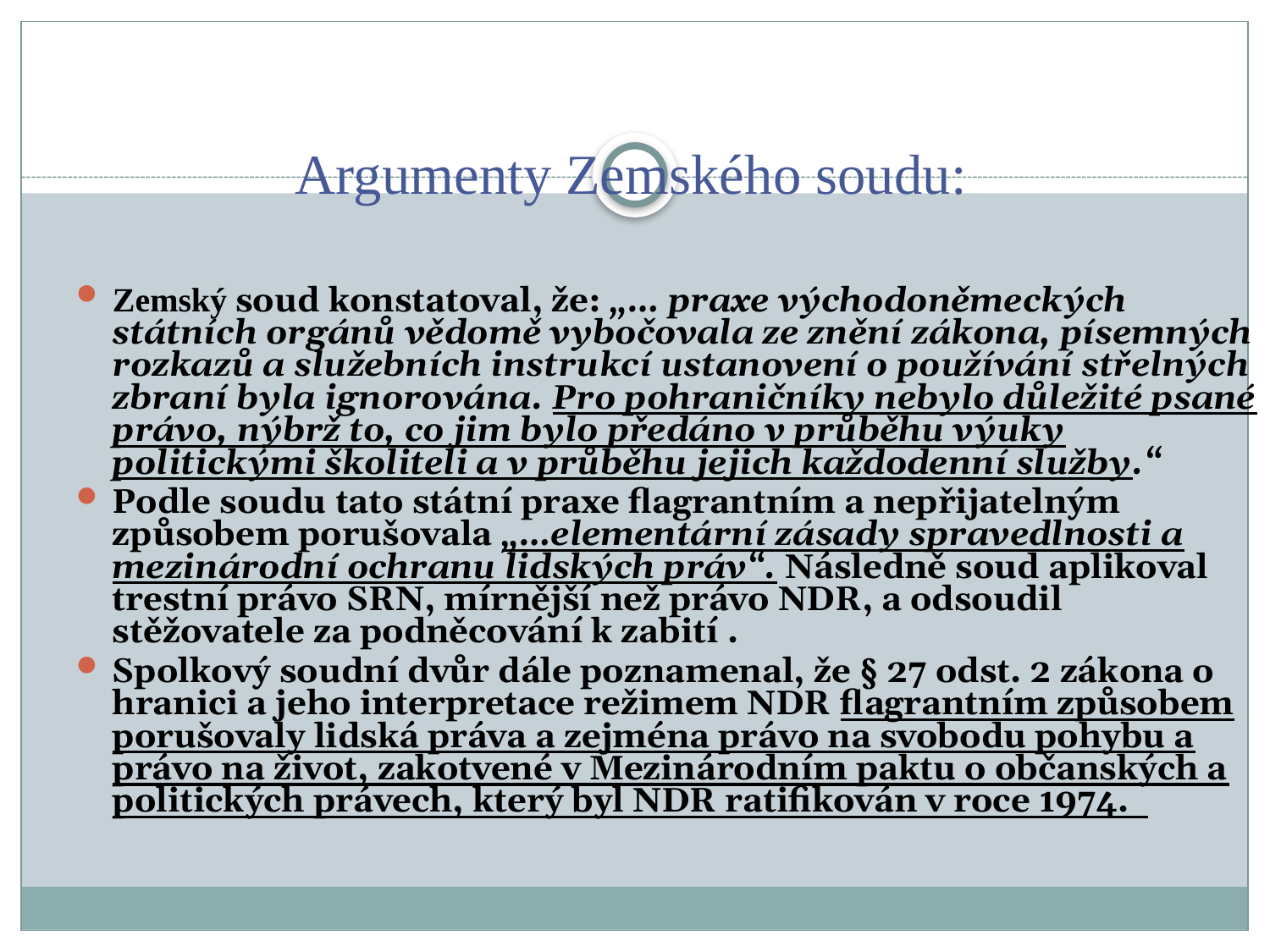

# Argumenty Zemského soudu:

Zemský soud konstatoval, že: „… praxe východoněmeckých státních orgánů vědomě vybočovala ze znění zákona, písemných rozkazů a služebních instrukcí ustanovení o používání střelných zbraní byla ignorována. Pro pohraničníky nebylo důležité psané právo, nýbrž to, co jim bylo předáno v průběhu výuky politickými školiteli a v průběhu jejich každodenní služby.“
Podle soudu tato státní praxe flagrantním a nepřijatelným způsobem porušovala „…elementární zásady spravedlnosti a mezinárodní ochranu lidských práv“. Následně soud aplikoval trestní právo SRN, mírnější než právo NDR, a odsoudil stěžovatele za podněcování k zabití .
Spolkový soudní dvůr dále poznamenal, že § 27 odst. 2 zákona o hranici a jeho interpretace režimem NDR flagrantním způsobem porušovaly lidská práva a zejména právo na svobodu pohybu a právo na život, zakotvené v Mezinárodním paktu o občanských a politických právech, který byl NDR ratifikován v roce 1974.